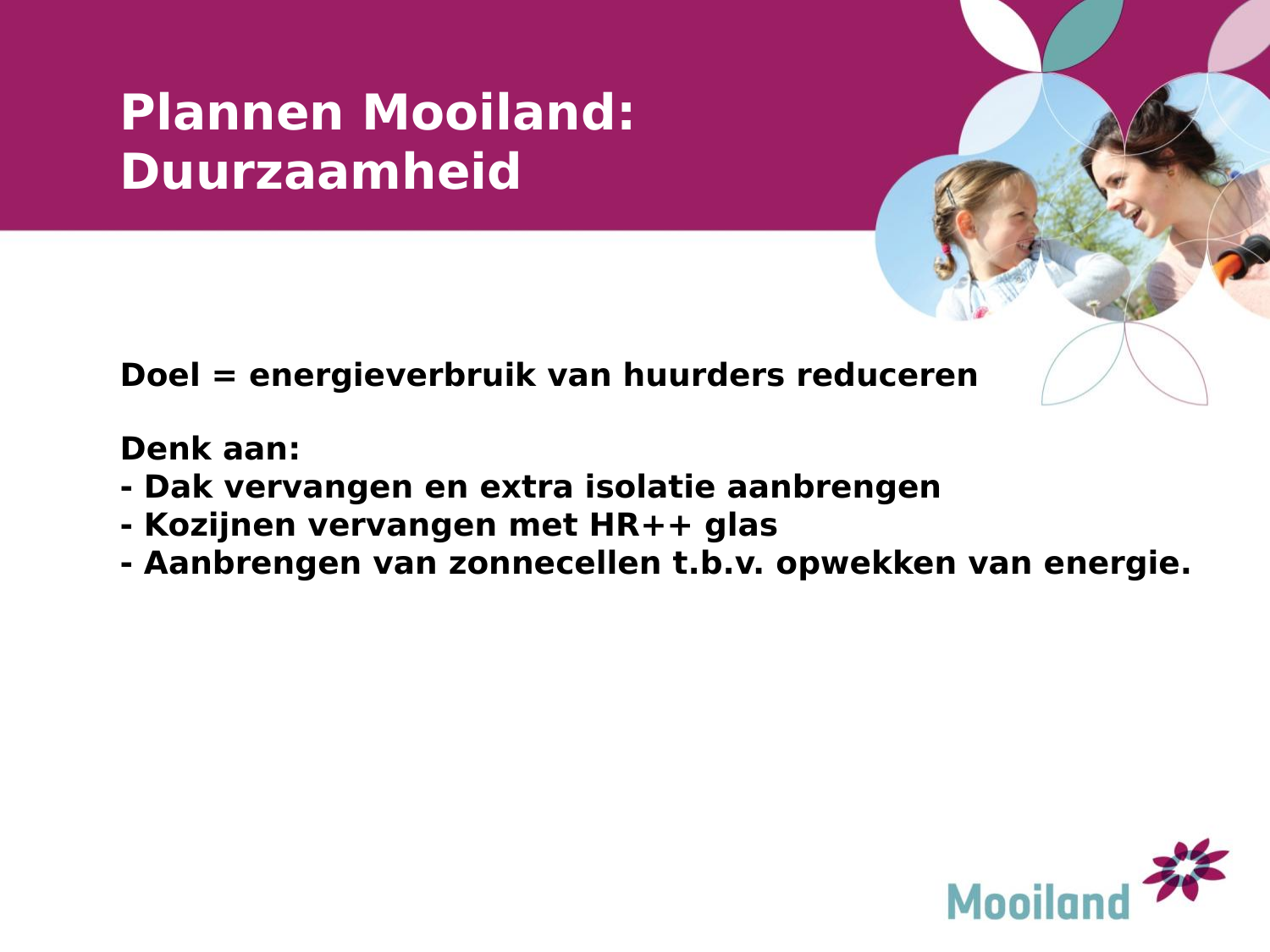

# Plannen Mooiland: Duurzaamheid
Doel = energieverbruik van huurders reduceren
Denk aan:
- Dak vervangen en extra isolatie aanbrengen
- Kozijnen vervangen met HR++ glas
- Aanbrengen van zonnecellen t.b.v. opwekken van energie.